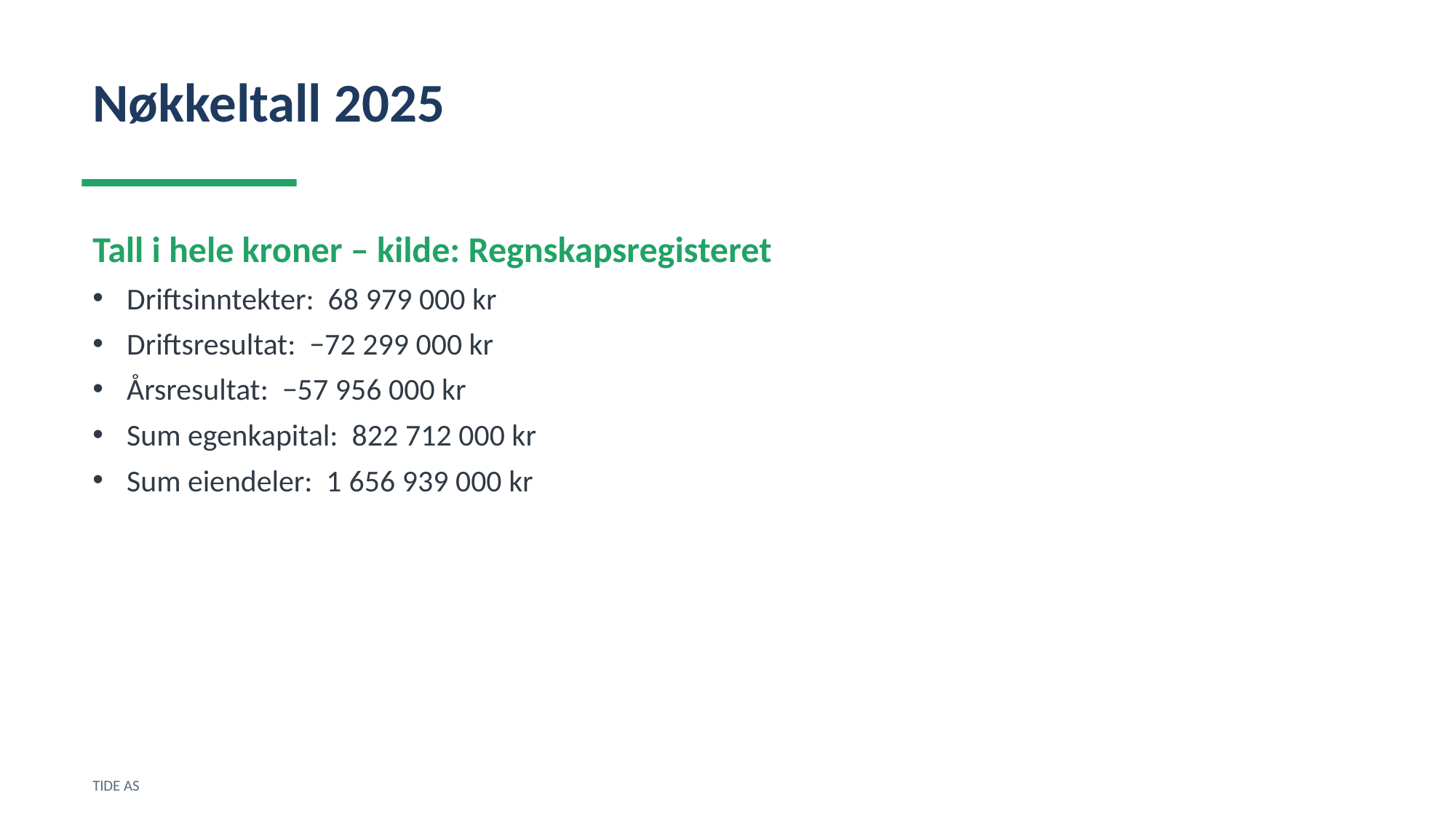

Nøkkeltall 2025

Tall i hele kroner – kilde: Regnskapsregisteret
Driftsinntekter:  68 979 000 kr
Driftsresultat:  −72 299 000 kr
Årsresultat:  −57 956 000 kr
Sum egenkapital:  822 712 000 kr
Sum eiendeler:  1 656 939 000 kr
TIDE AS